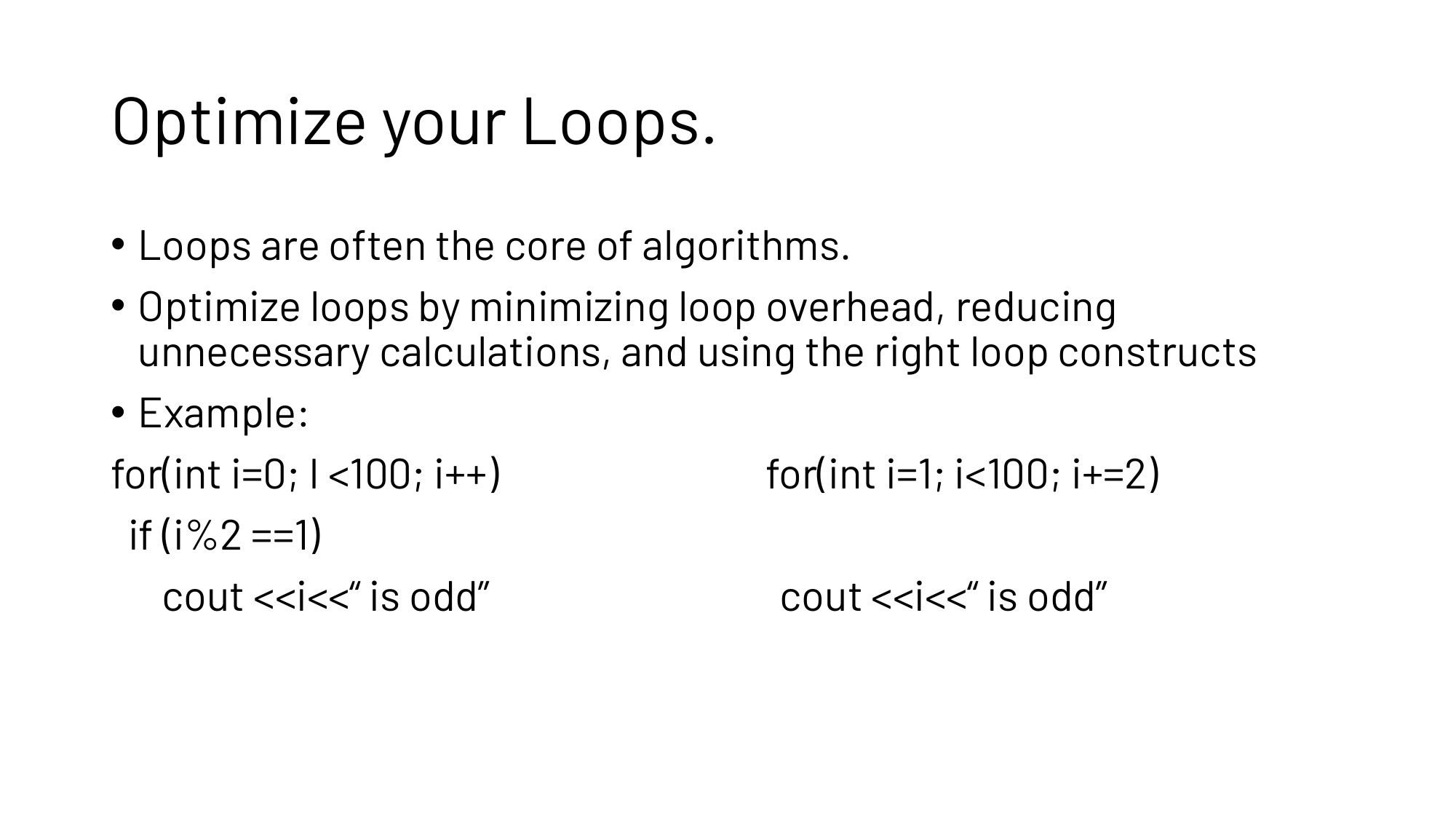

# Optimize your Loops.
Loops are often the core of algorithms.
Optimize loops by minimizing loop overhead, reducing unnecessary calculations, and using the right loop constructs
Example:
for(int i=0; I <100; i++) 			for(int i=1; i<100; i+=2)
  if (i%2 ==1)
      cout <<i<<“ is odd”                                  cout <<i<<“ is odd”